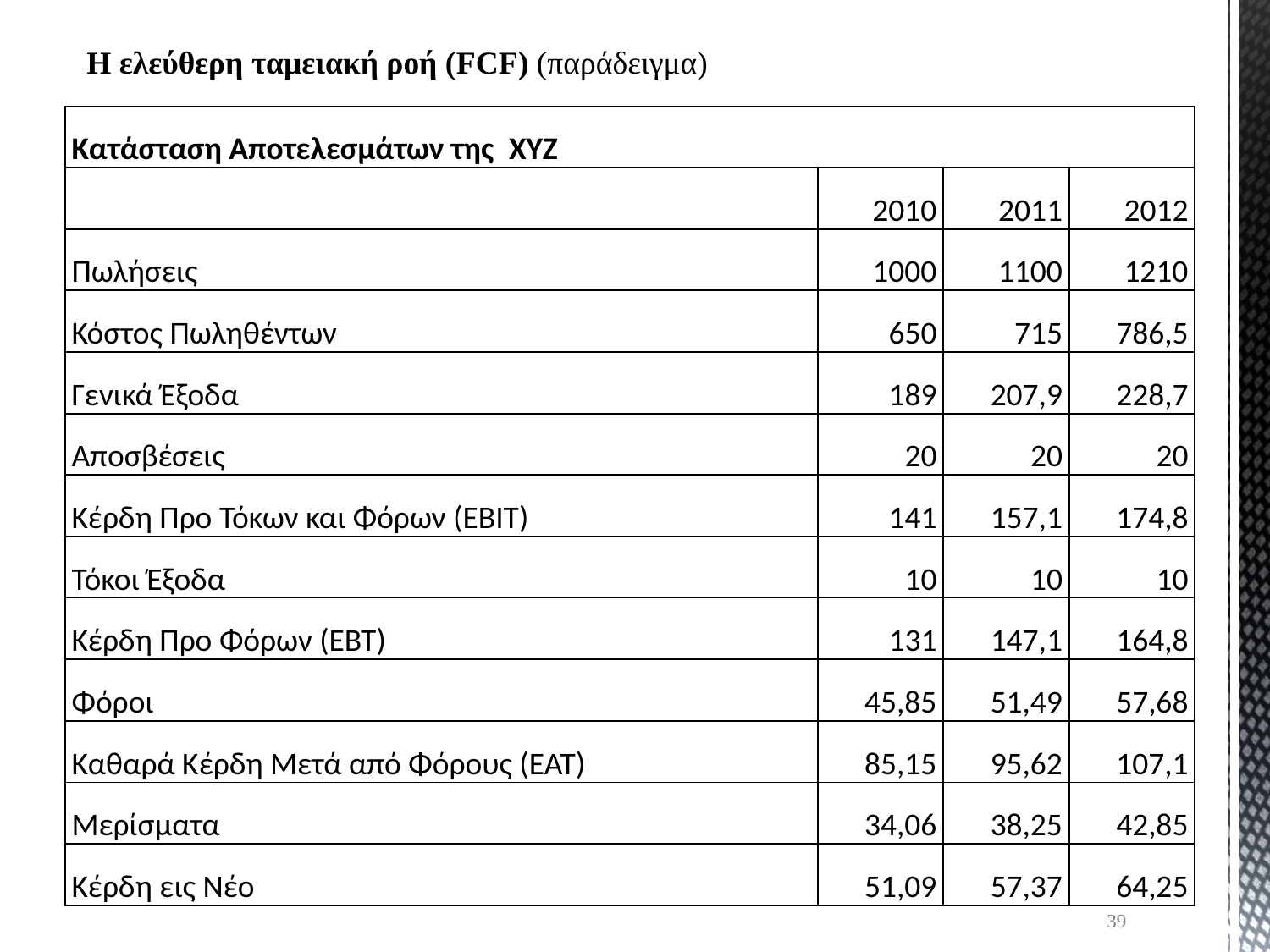

Η ελεύθερη ταμειακή ροή (FCF) (παράδειγμα)

| Κατάσταση Αποτελεσμάτων της XYZ |  |  |  |
| --- | --- | --- | --- |
|  | 2010 | 2011 | 2012 |
| Πωλήσεις | 1000 | 1100 | 1210 |
| Κόστος Πωληθέντων | 650 | 715 | 786,5 |
| Γενικά Έξοδα | 189 | 207,9 | 228,7 |
| Αποσβέσεις | 20 | 20 | 20 |
| Κέρδη Προ Τόκων και Φόρων (EBIT) | 141 | 157,1 | 174,8 |
| Τόκοι Έξοδα | 10 | 10 | 10 |
| Κέρδη Προ Φόρων (EBT) | 131 | 147,1 | 164,8 |
| Φόροι | 45,85 | 51,49 | 57,68 |
| Καθαρά Κέρδη Μετά από Φόρους (EAT) | 85,15 | 95,62 | 107,1 |
| Μερίσματα | 34,06 | 38,25 | 42,85 |
| Κέρδη εις Νέο | 51,09 | 57,37 | 64,25 |
39